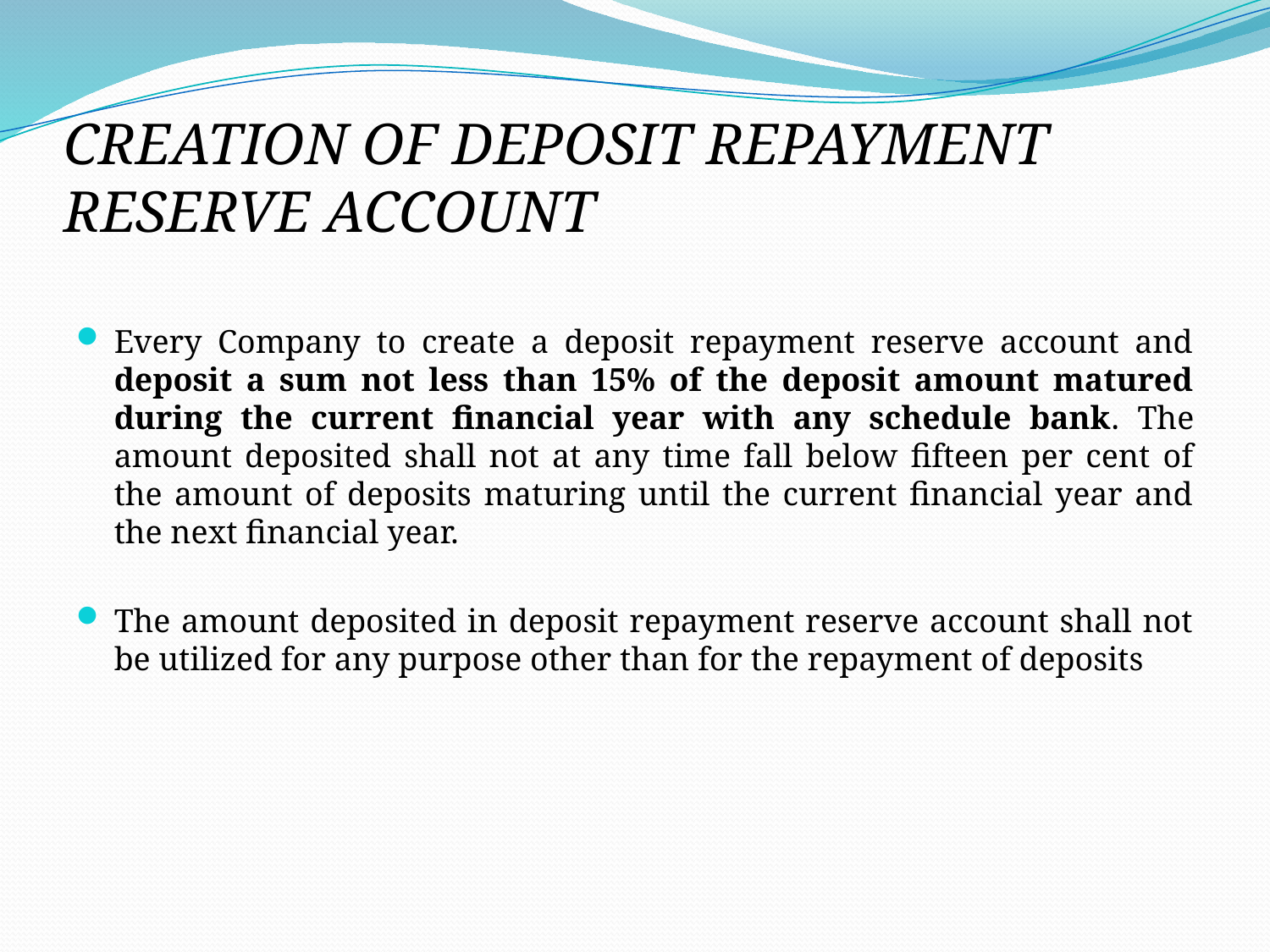

# CREATION OF DEPOSIT REPAYMENT RESERVE ACCOUNT

Every Company to create a deposit repayment reserve account and deposit a sum not less than 15% of the deposit amount matured during the current financial year with any schedule bank. The amount deposited shall not at any time fall below fifteen per cent of the amount of deposits maturing until the current financial year and the next financial year.

The amount deposited in deposit repayment reserve account shall not be utilized for any purpose other than for the repayment of deposits